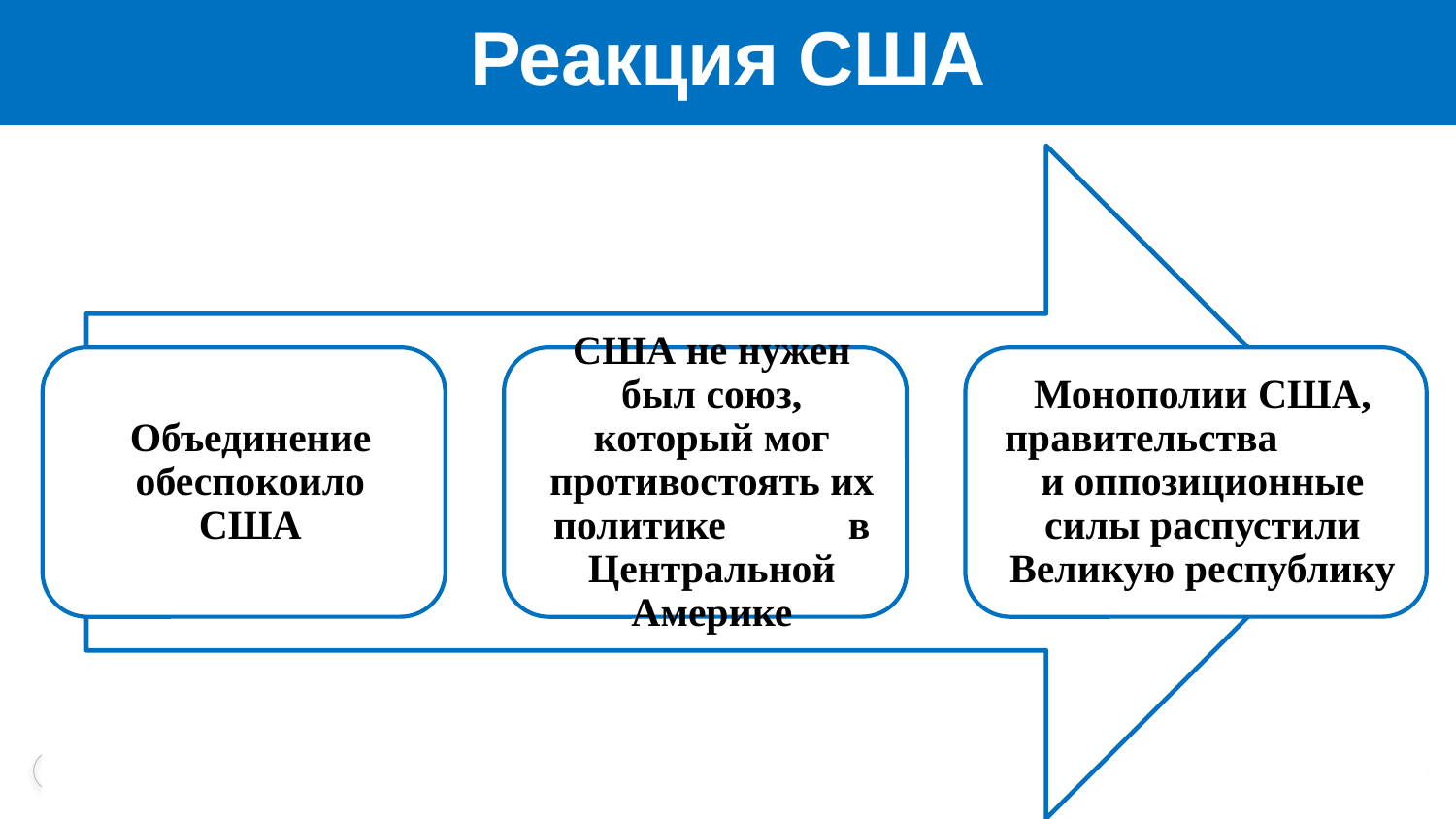

# Реакция США
Объединение обеспокоило США
США не нужен был союз, который мог противостоять их политике            в Центральной Америке
Монополии США, правительства             и оппозиционные силы распустили Великую республику